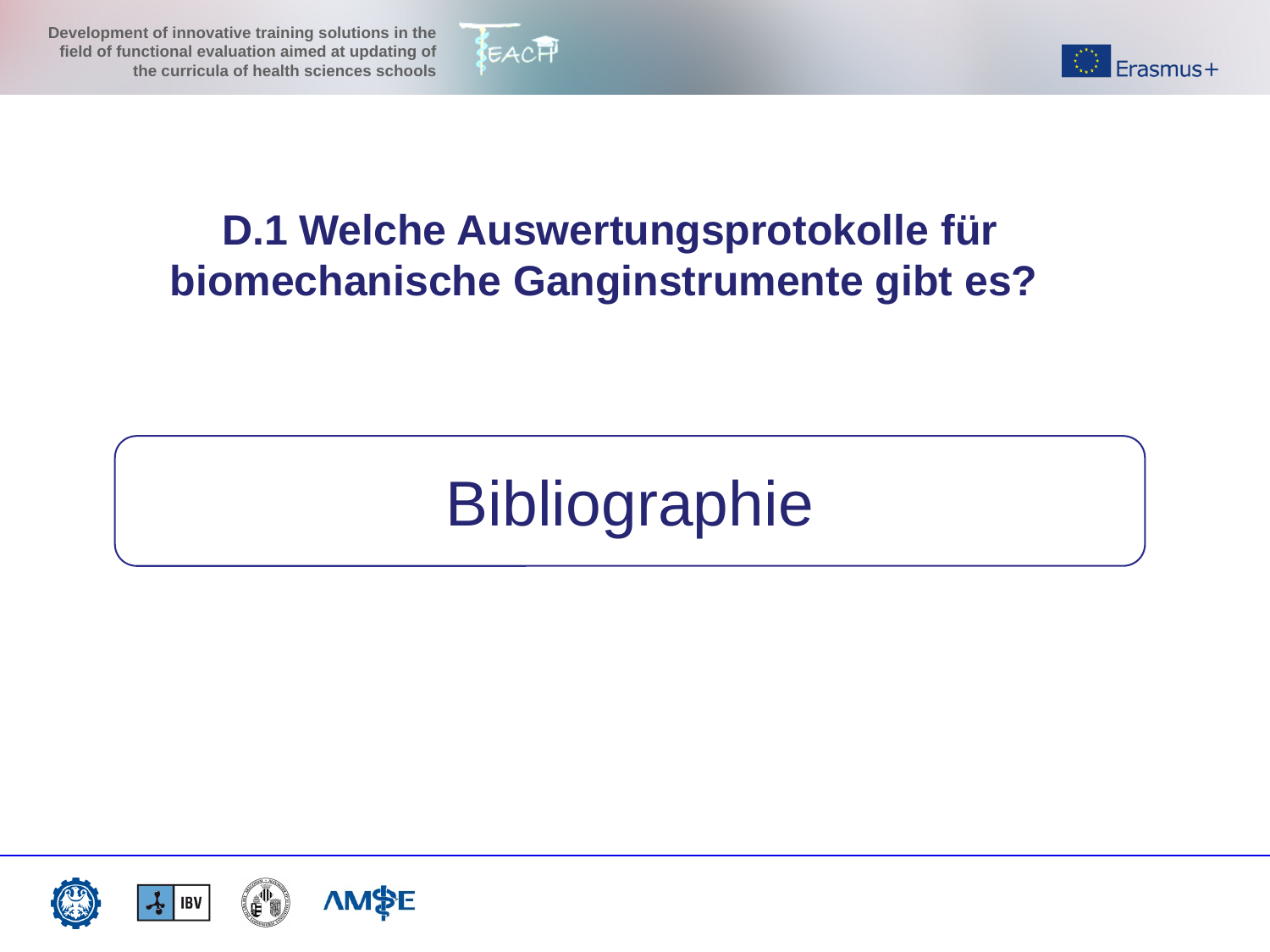

D.1 Welche Auswertungsprotokolle für biomechanische Ganginstrumente gibt es?

Bibliographie